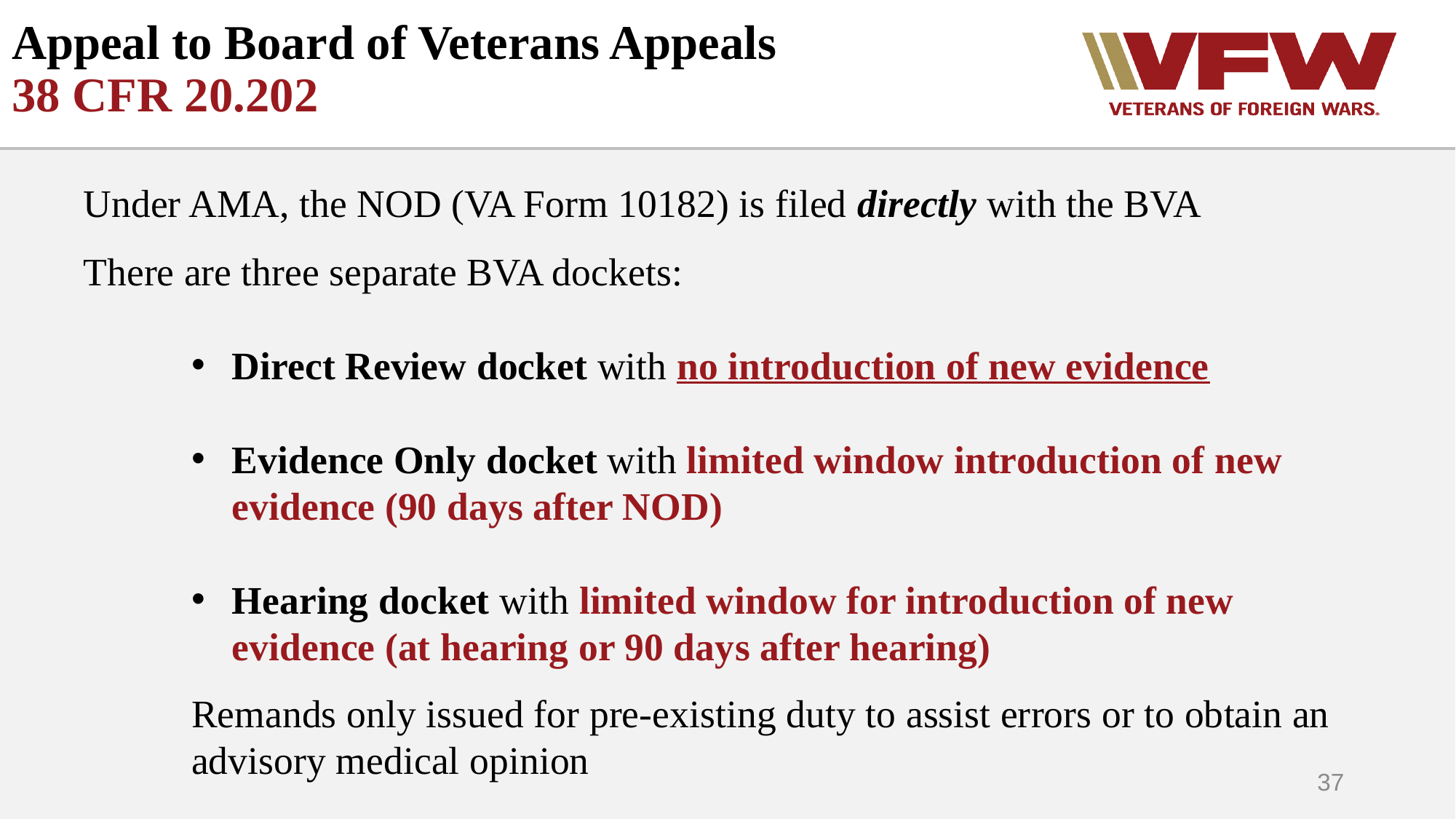

# Appeal to Board of Veterans Appeals 38 CFR 20.202
Under AMA, the NOD (VA Form 10182) is filed directly with the BVA

There are three separate BVA dockets:

Direct Review docket with no introduction of new evidence

Evidence Only docket with limited window introduction of new evidence (90 days after NOD)

Hearing docket with limited window for introduction of new evidence (at hearing or 90 days after hearing)

Remands only issued for pre-existing duty to assist errors or to obtain an advisory medical opinion
37